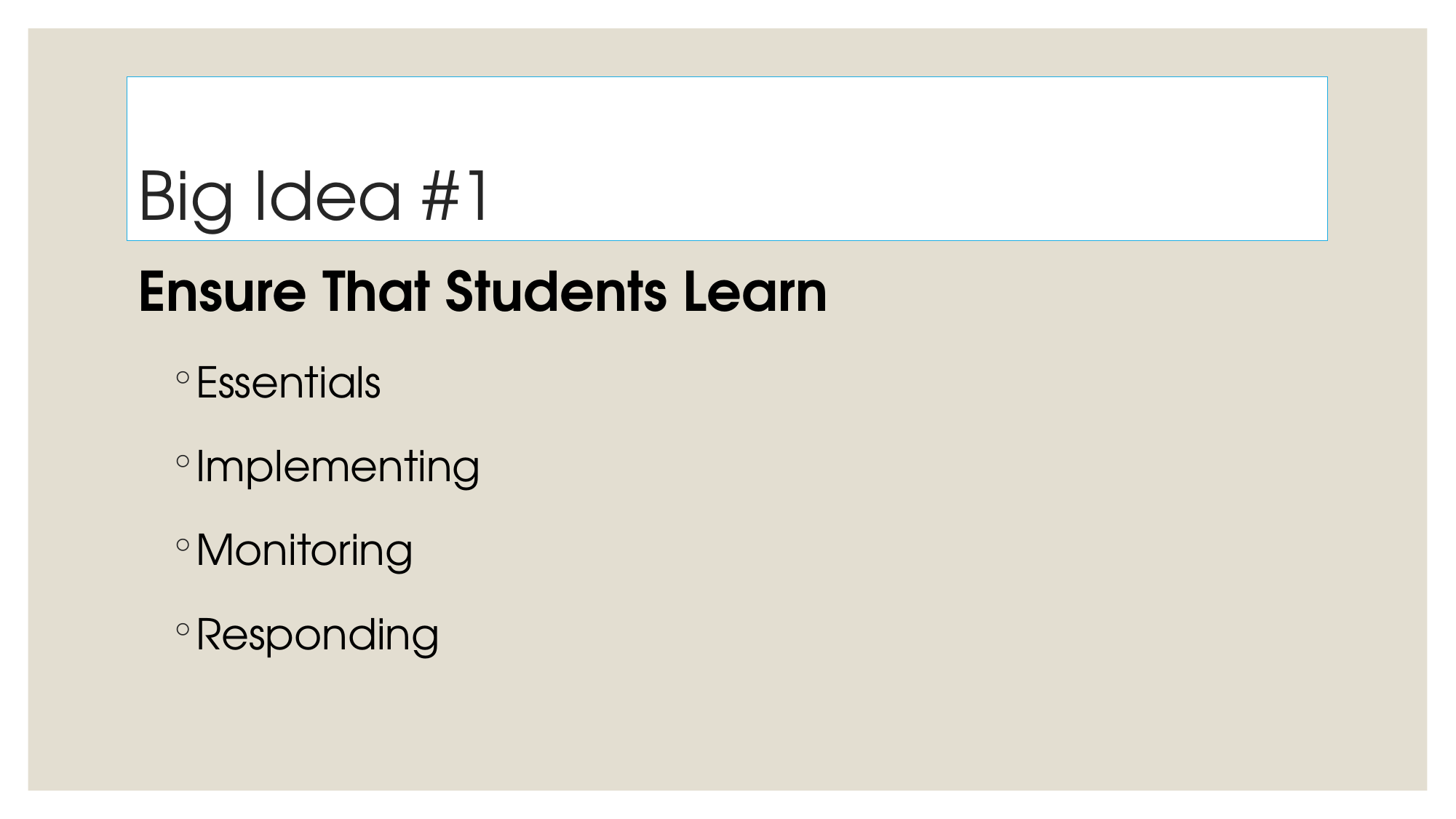

# Big Idea #1

Ensure That Students Learn
Essentials
Implementing
Monitoring
Responding